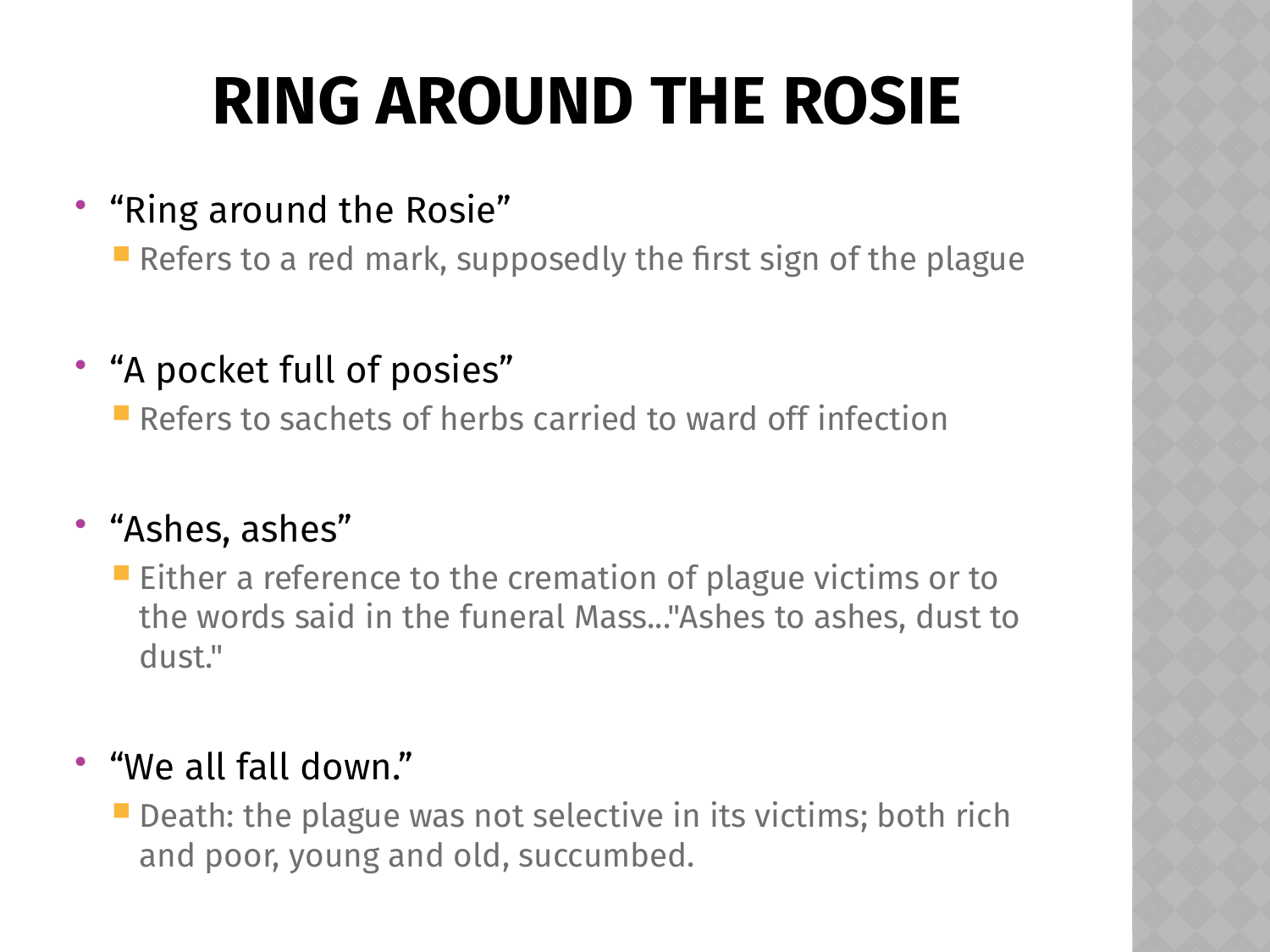

# Ring around the rosie
“Ring around the Rosie”
Refers to a red mark, supposedly the first sign of the plague

“A pocket full of posies”
Refers to sachets of herbs carried to ward off infection

“Ashes, ashes”
Either a reference to the cremation of plague victims or to the words said in the funeral Mass..."Ashes to ashes, dust to dust."

“We all fall down.”
Death: the plague was not selective in its victims; both rich and poor, young and old, succumbed.